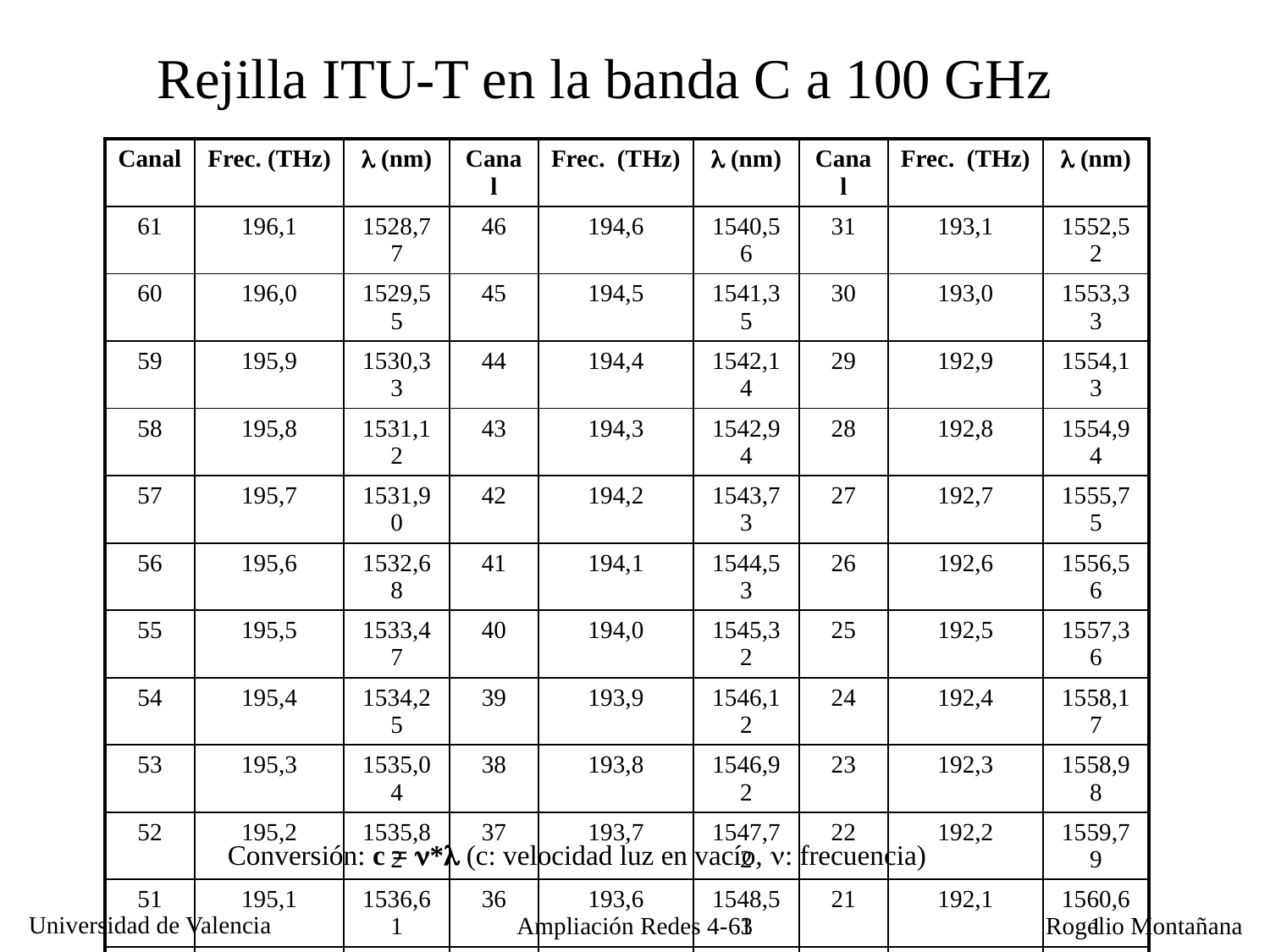

Rejilla ITU-T en la banda C a 100 GHz
| Canal | Frec. (THz) | λ (nm) | Canal | Frec. (THz) | λ (nm) | Canal | Frec. (THz) | λ (nm) |
| --- | --- | --- | --- | --- | --- | --- | --- | --- |
| 61 | 196,1 | 1528,77 | 46 | 194,6 | 1540,56 | 31 | 193,1 | 1552,52 |
| 60 | 196,0 | 1529,55 | 45 | 194,5 | 1541,35 | 30 | 193,0 | 1553,33 |
| 59 | 195,9 | 1530,33 | 44 | 194,4 | 1542,14 | 29 | 192,9 | 1554,13 |
| 58 | 195,8 | 1531,12 | 43 | 194,3 | 1542,94 | 28 | 192,8 | 1554,94 |
| 57 | 195,7 | 1531,90 | 42 | 194,2 | 1543,73 | 27 | 192,7 | 1555,75 |
| 56 | 195,6 | 1532,68 | 41 | 194,1 | 1544,53 | 26 | 192,6 | 1556,56 |
| 55 | 195,5 | 1533,47 | 40 | 194,0 | 1545,32 | 25 | 192,5 | 1557,36 |
| 54 | 195,4 | 1534,25 | 39 | 193,9 | 1546,12 | 24 | 192,4 | 1558,17 |
| 53 | 195,3 | 1535,04 | 38 | 193,8 | 1546,92 | 23 | 192,3 | 1558,98 |
| 52 | 195,2 | 1535,82 | 37 | 193,7 | 1547,72 | 22 | 192,2 | 1559,79 |
| 51 | 195,1 | 1536,61 | 36 | 193,6 | 1548,51 | 21 | 192,1 | 1560,61 |
| 50 | 195,0 | 1537,40 | 35 | 193,5 | 1549,32 | 20 | 192,0 | 1561,42 |
| 49 | 194,9 | 1538,19 | 34 | 193,4 | 1550,12 | 19 | 191,9 | 1562,23 |
| 48 | 194,8 | 1538,98 | 33 | 193,3 | 1550,92 | 18 | 191,8 | 1563,05 |
| 47 | 194,7 | 1539,77 | 32 | 193,2 | 1551,72 | 17 | 191,7 | 1563,86 |
Conversión: c = ν*λ (c: velocidad luz en vacío, ν: frecuencia)
Ampliación Redes 4-63